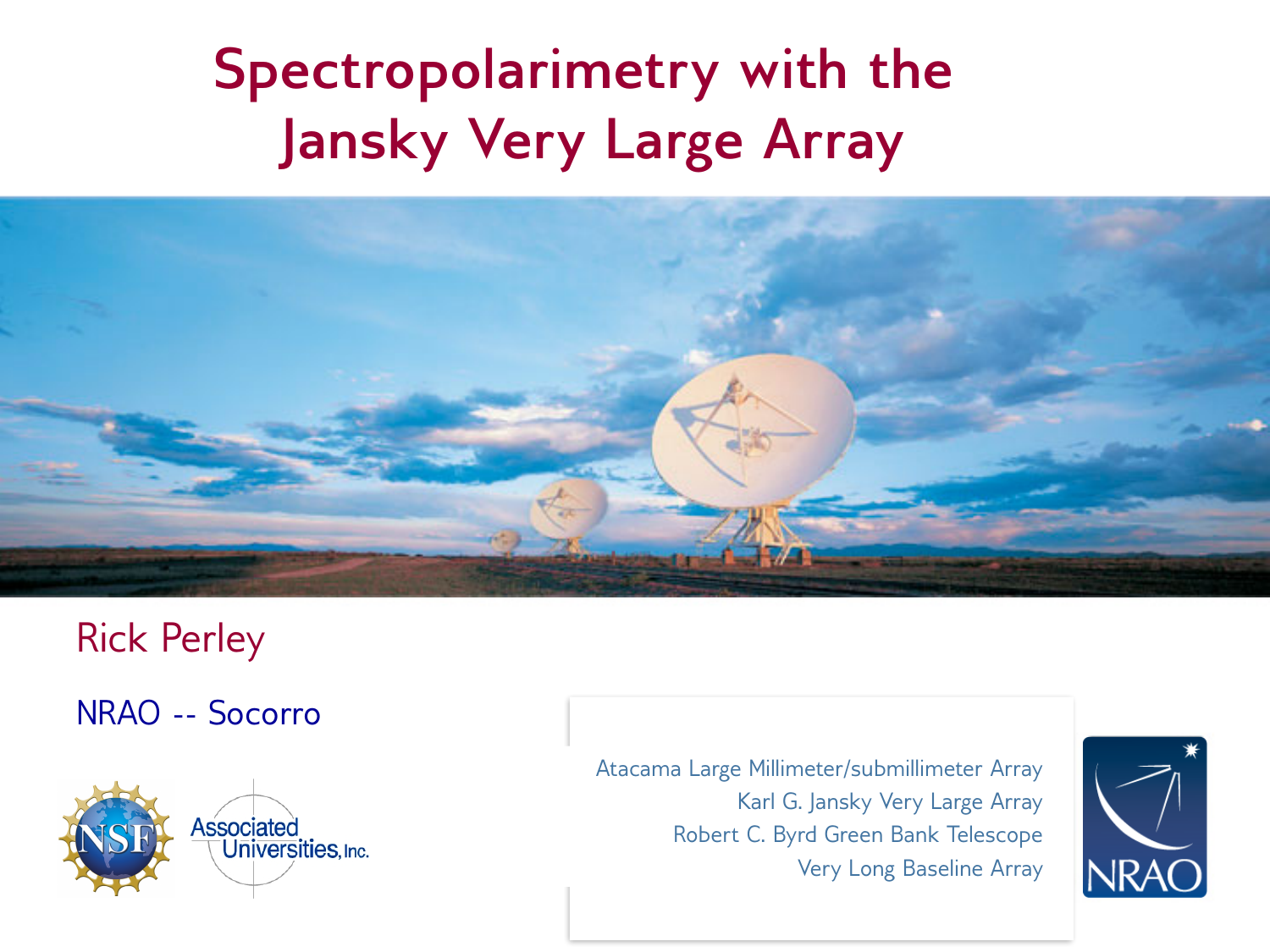

# Spectropolarimetry with the  Jansky Very Large Array
Rick Perley
NRAO -- Socorro